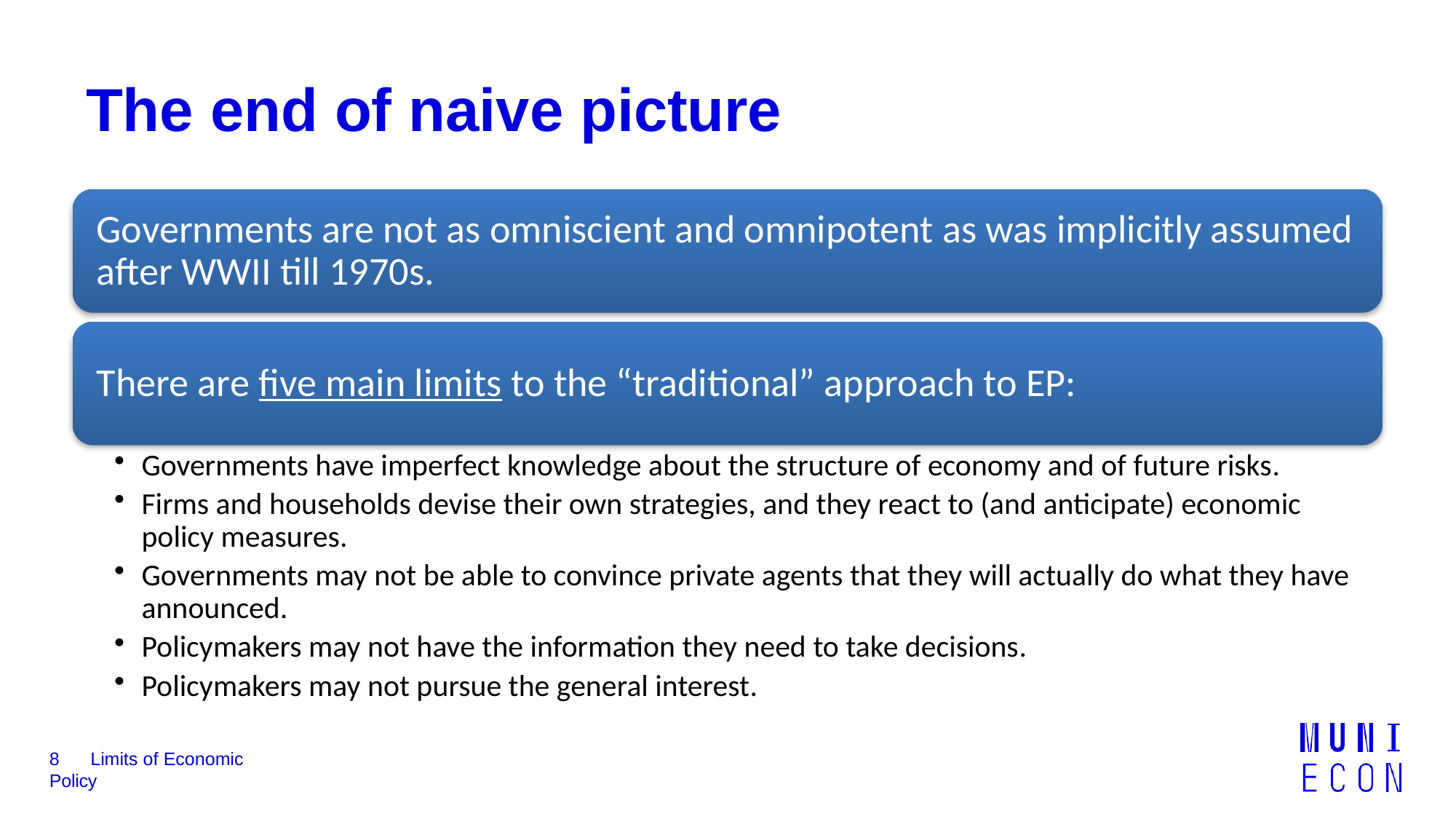

# The end of naive picture
Governments are not as omniscient and omnipotent as was implicitly assumed after WWII till 1970s.
There are five main limits to the “traditional” approach to EP:
Governments have imperfect knowledge about the structure of economy and of future risks.
Firms and households devise their own strategies, and they react to (and anticipate) economic policy measures.
Governments may not be able to convince private agents that they will actually do what they have announced.
Policymakers may not have the information they need to take decisions.
Policymakers may not pursue the general interest.
8	Limits of Economic Policy